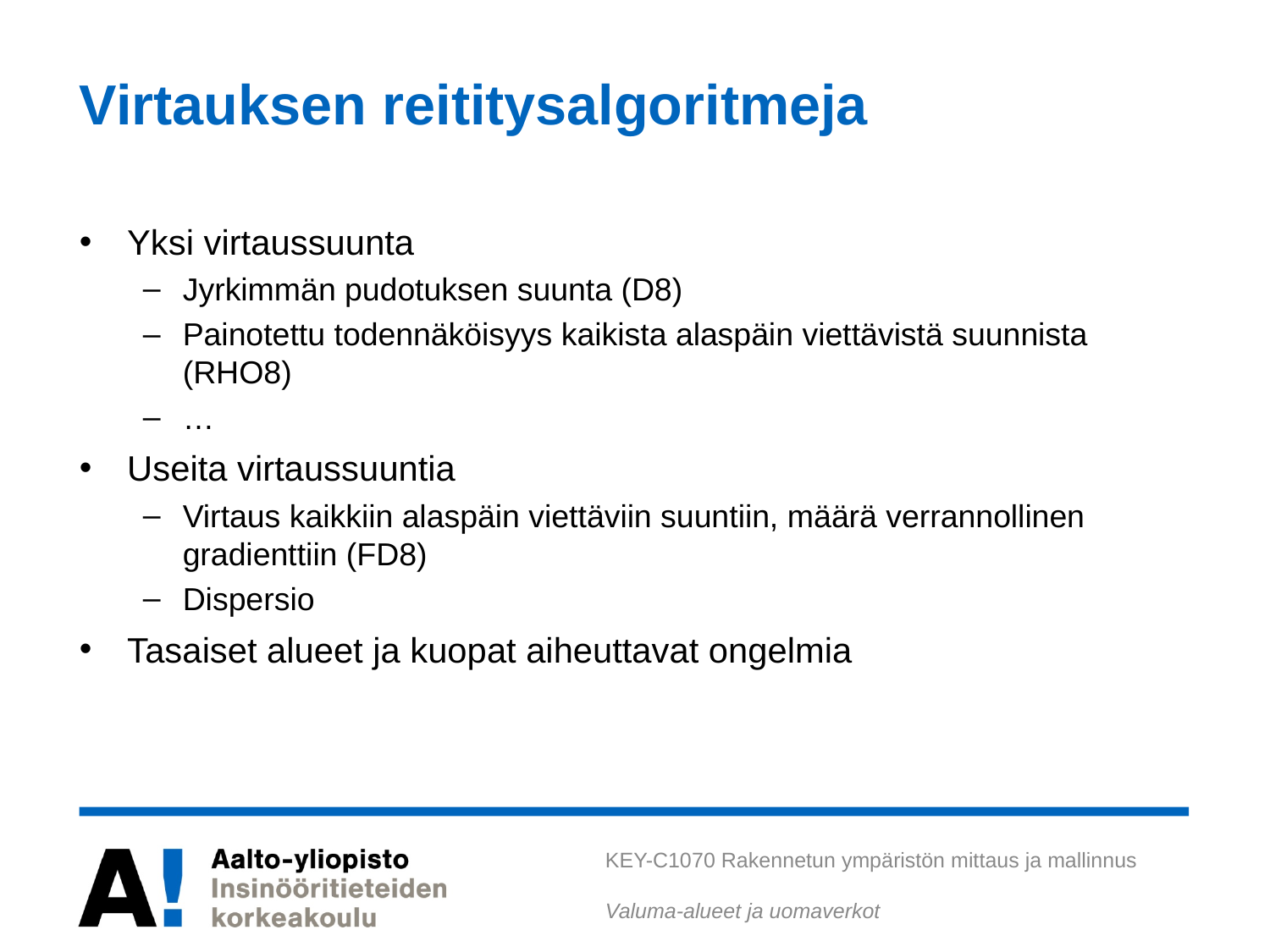

# Virtauksen reititysalgoritmeja
Yksi virtaussuunta
Jyrkimmän pudotuksen suunta (D8)
Painotettu todennäköisyys kaikista alaspäin viettävistä suunnista (RHO8)
…
Useita virtaussuuntia
Virtaus kaikkiin alaspäin viettäviin suuntiin, määrä verrannollinen gradienttiin (FD8)
Dispersio
Tasaiset alueet ja kuopat aiheuttavat ongelmia